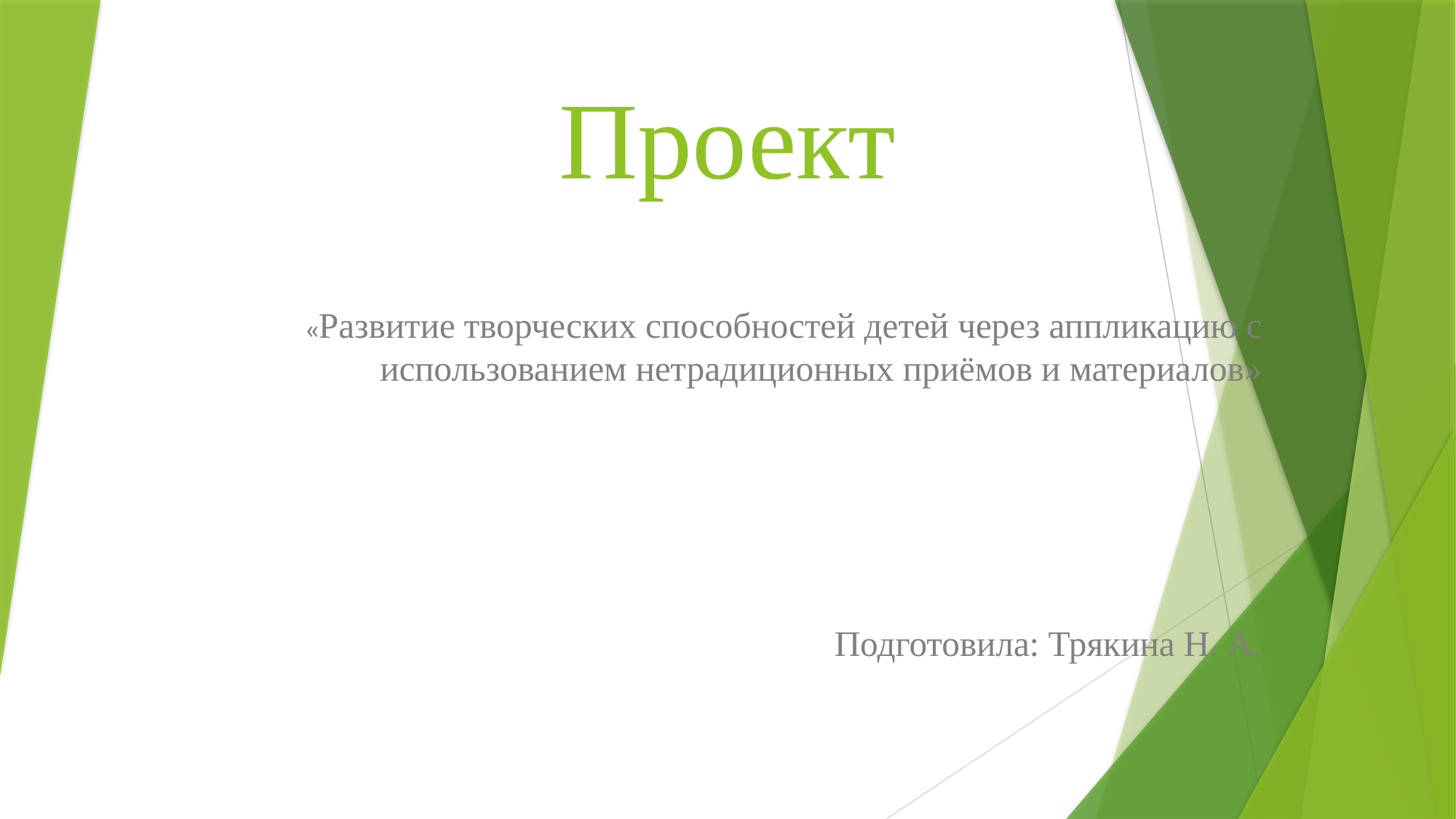

# Проект
«Развитие творческих способностей детей через аппликацию с использованием нетрадиционных приёмов и материалов»

Подготовила: Трякина Н. А.